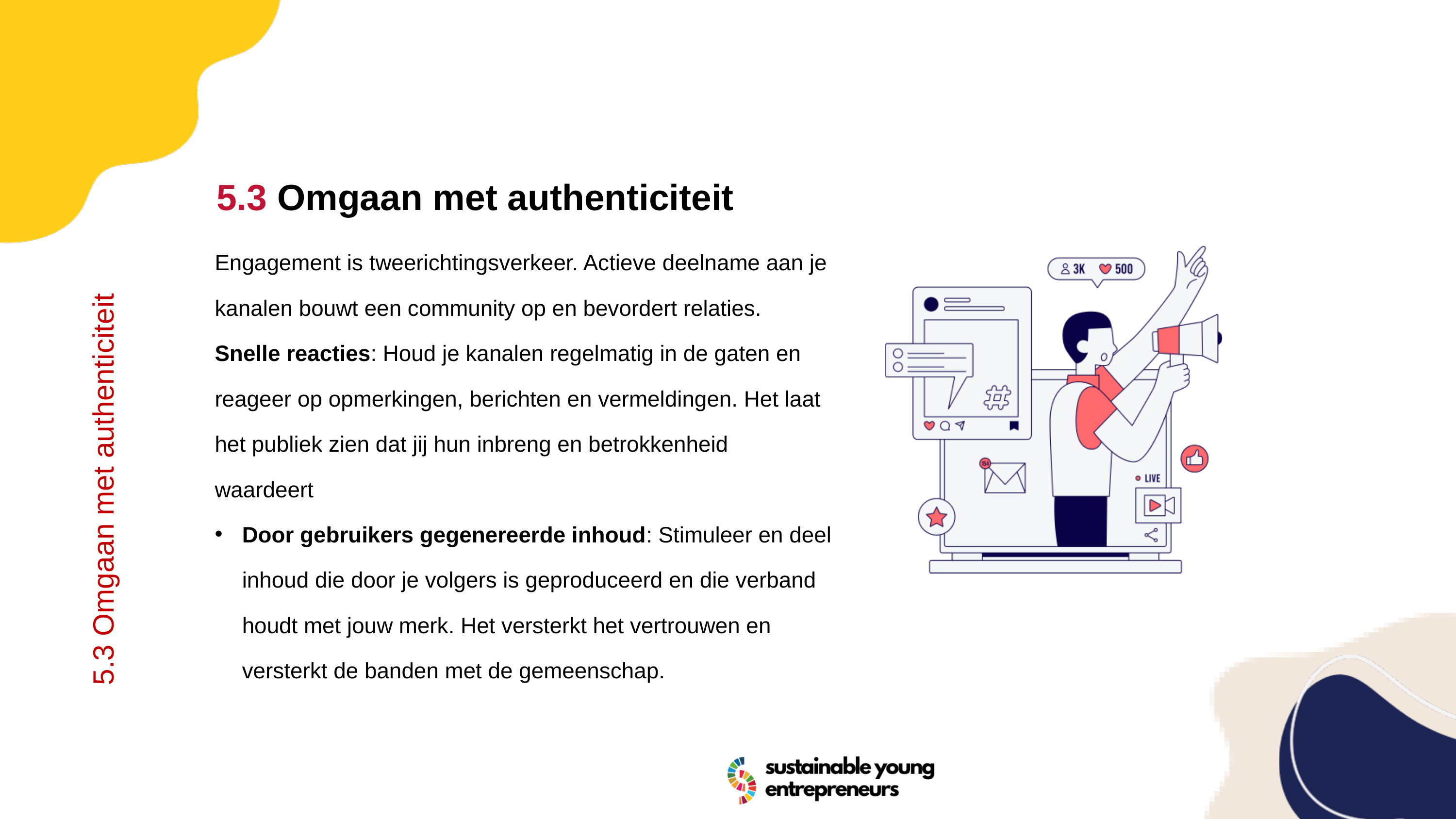

5.3 Omgaan met authenticiteit
Engagement is tweerichtingsverkeer. Actieve deelname aan je kanalen bouwt een community op en bevordert relaties.
Snelle reacties: Houd je kanalen regelmatig in de gaten en reageer op opmerkingen, berichten en vermeldingen. Het laat het publiek zien dat jij hun inbreng en betrokkenheid waardeert
Door gebruikers gegenereerde inhoud: Stimuleer en deel inhoud die door je volgers is geproduceerd en die verband houdt met jouw merk. Het versterkt het vertrouwen en versterkt de banden met de gemeenschap.

5.3 Omgaan met authenticiteit